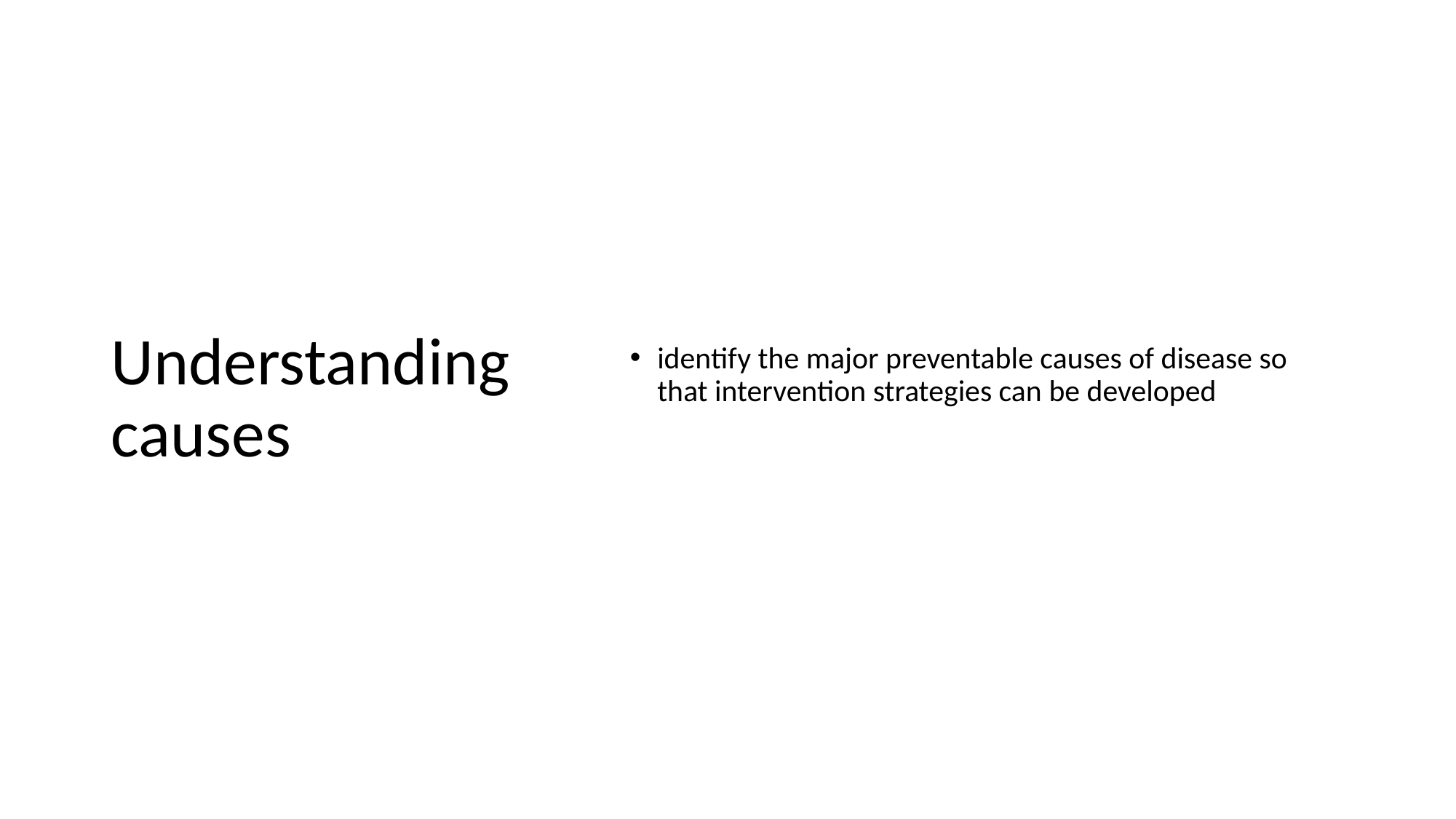

# Understanding causes
identify the major preventable causes of disease so that intervention strategies can be developed